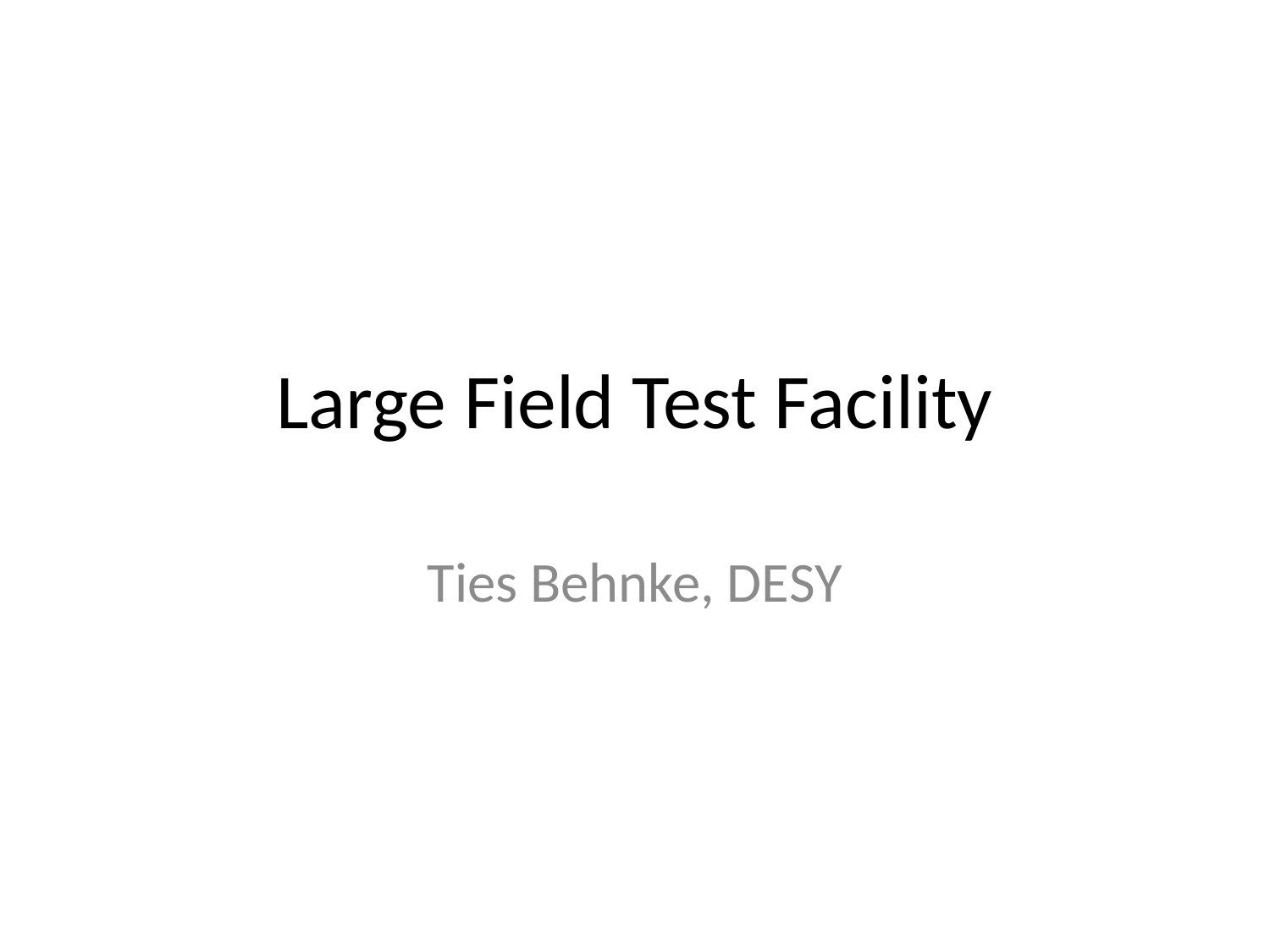

# Large Field Test Facility
Ties Behnke, DESY